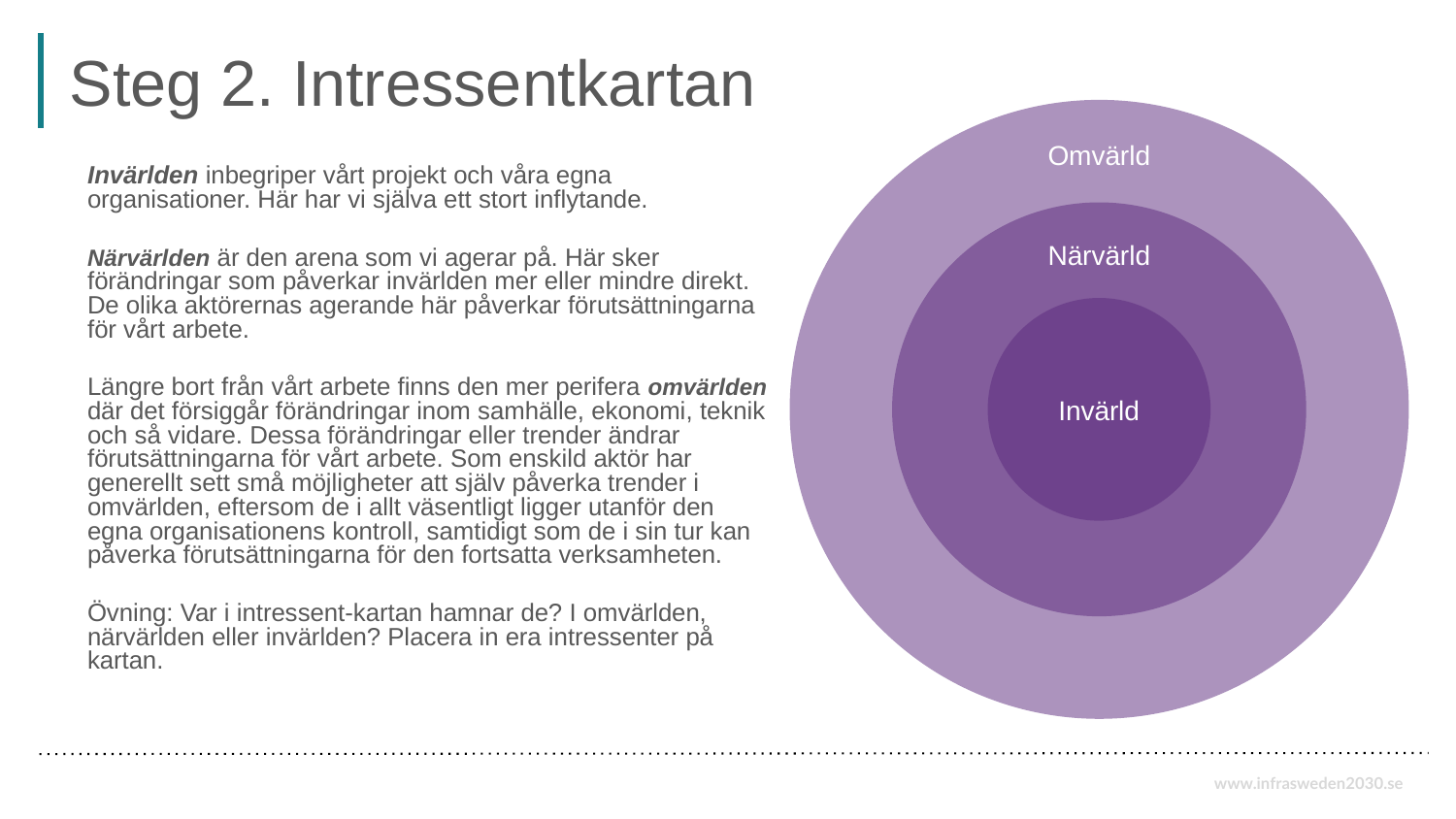

# Steg 2. Intressentkartan

Omvärld

Närvärld
Invärld
Invärlden inbegriper vårt projekt och våra egna organisationer. Här har vi själva ett stort inflytande.

Närvärlden är den arena som vi agerar på. Här sker förändringar som påverkar invärlden mer eller mindre direkt. De olika aktörernas agerande här påverkar förutsättningarna för vårt arbete.

Längre bort från vårt arbete finns den mer perifera omvärlden där det försiggår förändringar inom samhälle, ekonomi, teknik och så vidare. Dessa förändringar eller trender ändrar förutsättningarna för vårt arbete. Som enskild aktör har generellt sett små möjligheter att själv påverka trender i omvärlden, eftersom de i allt väsentligt ligger utanför den egna organisationens kontroll, samtidigt som de i sin tur kan påverka förutsättningarna för den fortsatta verksamheten.

Övning: Var i intressent-kartan hamnar de? I omvärlden, närvärlden eller invärlden? Placera in era intressenter på kartan.